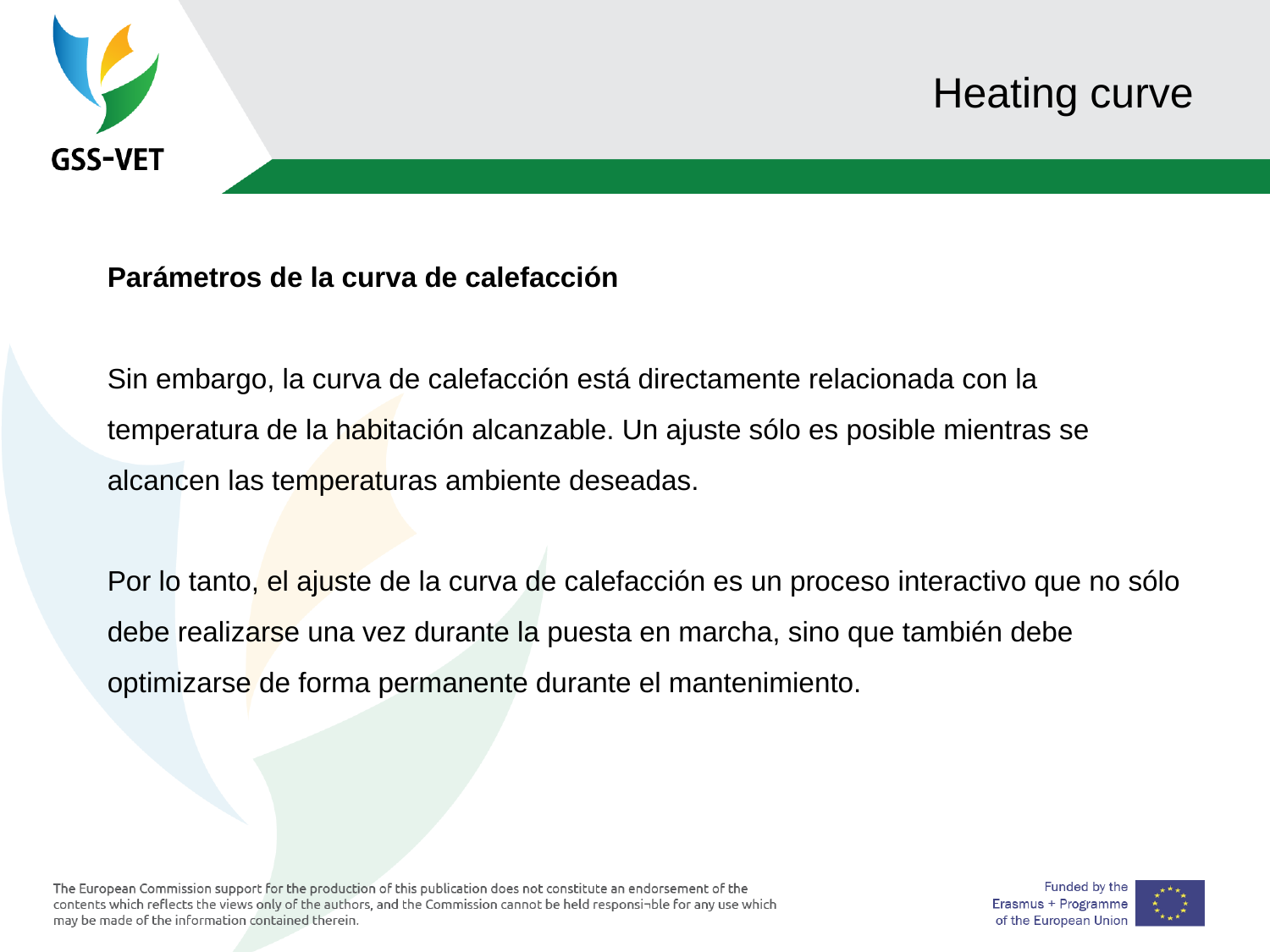

# Heating curve
Parámetros de la curva de calefacción

Sin embargo, la curva de calefacción está directamente relacionada con la temperatura de la habitación alcanzable. Un ajuste sólo es posible mientras se alcancen las temperaturas ambiente deseadas.

Por lo tanto, el ajuste de la curva de calefacción es un proceso interactivo que no sólo debe realizarse una vez durante la puesta en marcha, sino que también debe optimizarse de forma permanente durante el mantenimiento.